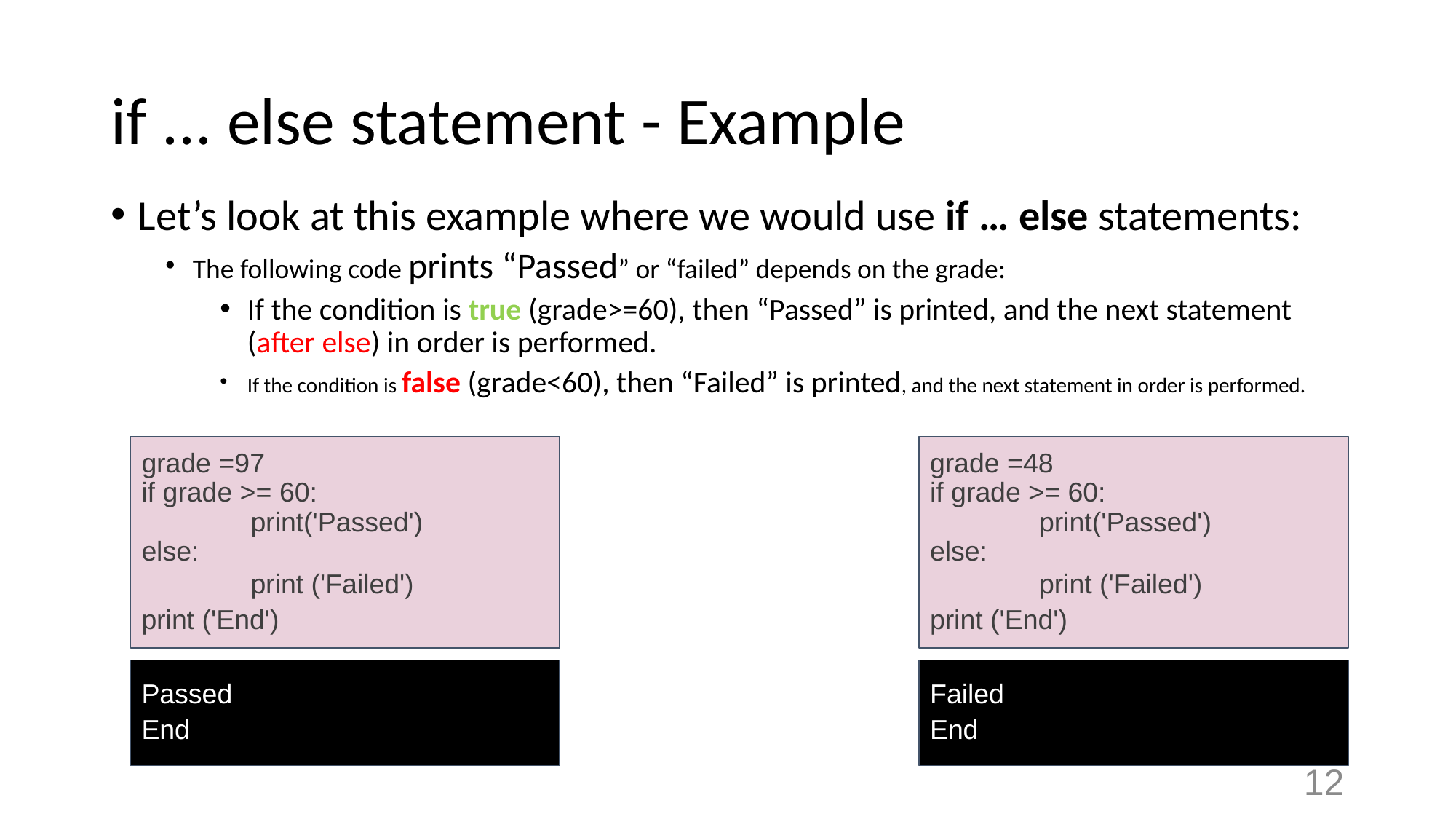

# if ... else statement - Example
Let’s look at this example where we would use if … else statements:
The following code prints “Passed” or “failed” depends on the grade:
If the condition is true (grade>=60), then “Passed” is printed, and the next statement (after else) in order is performed.
If the condition is false (grade<60), then “Failed” is printed, and the next statement in order is performed.

grade =97
if grade >= 60:
	print('Passed')
else:
	print ('Failed')
print ('End')
grade =48
if grade >= 60:
	print('Passed')
else:
	print ('Failed')
print ('End')
Passed
End
Failed
End
12